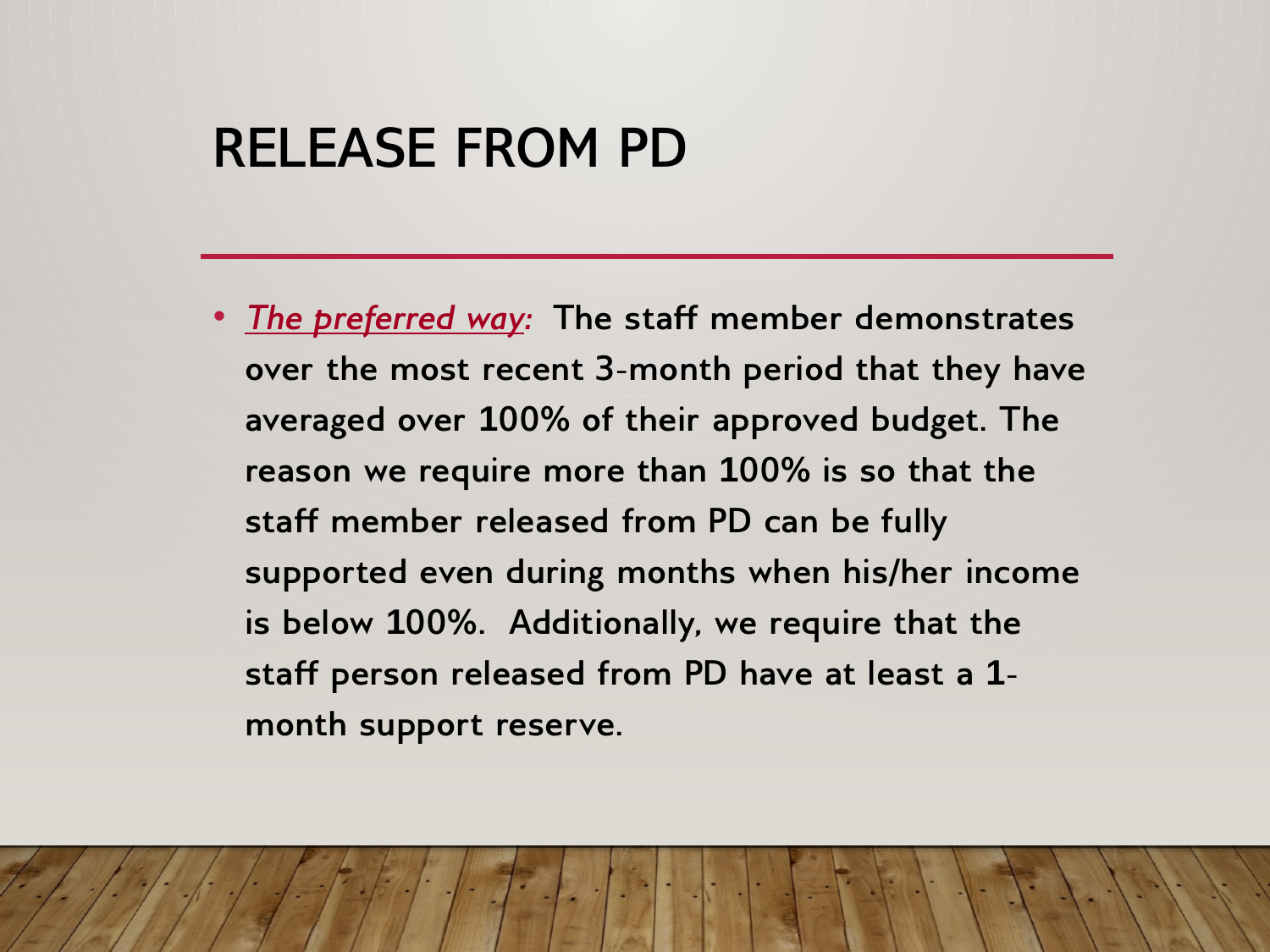

# Release from PD
The preferred way:  The staff member demonstrates over the most recent 3-month period that they have averaged over 100% of their approved budget. The reason we require more than 100% is so that the staff member released from PD can be fully supported even during months when his/her income is below 100%.  Additionally, we require that the staff person released from PD have at least a 1-month support reserve.